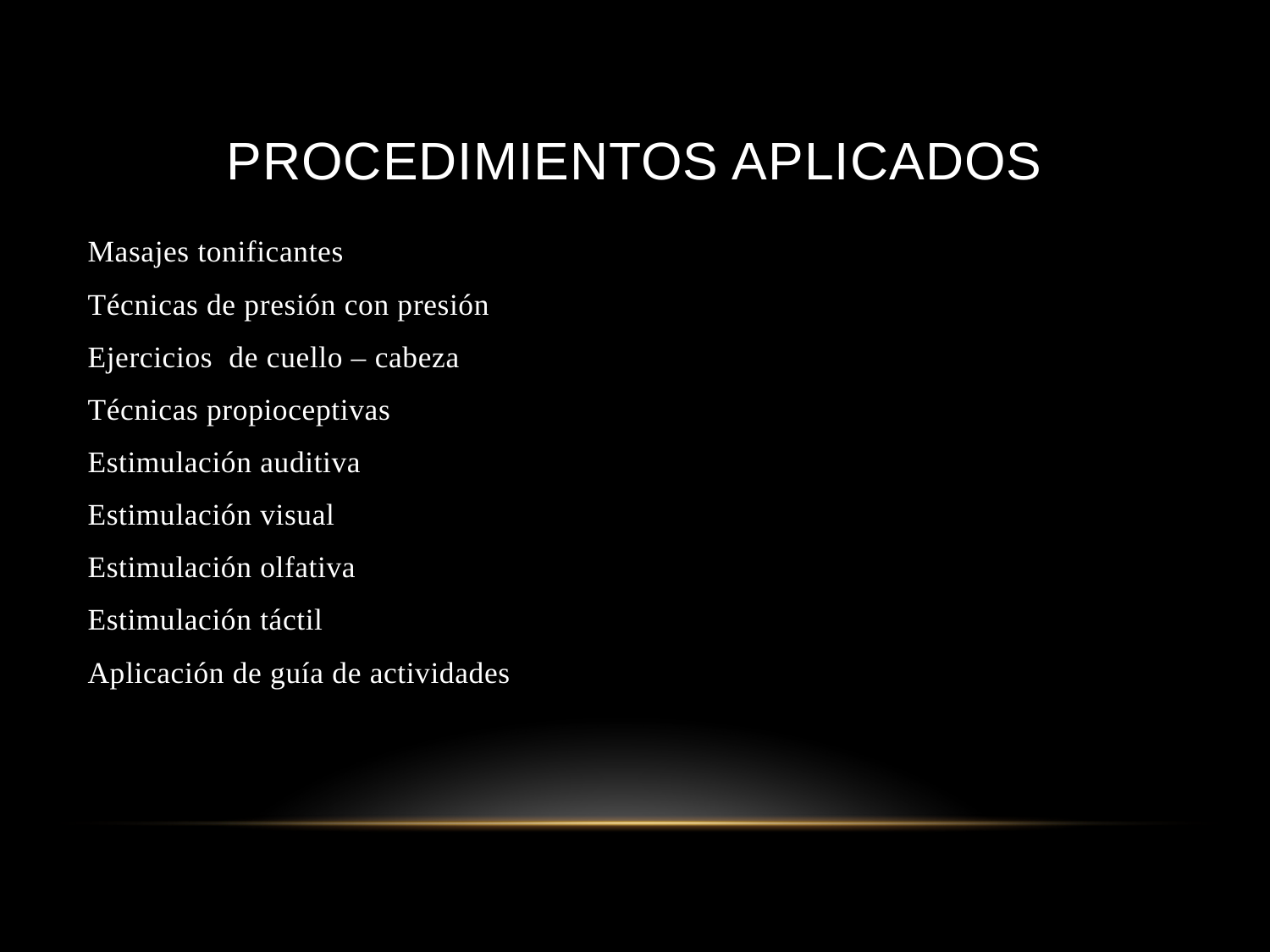

# PROCEDIMIENTOS APLICADOS
Masajes tonificantes
Técnicas de presión con presión
Ejercicios  de cuello – cabeza
Técnicas propioceptivas
Estimulación auditiva
Estimulación visual
Estimulación olfativa
Estimulación táctil
Aplicación de guía de actividades